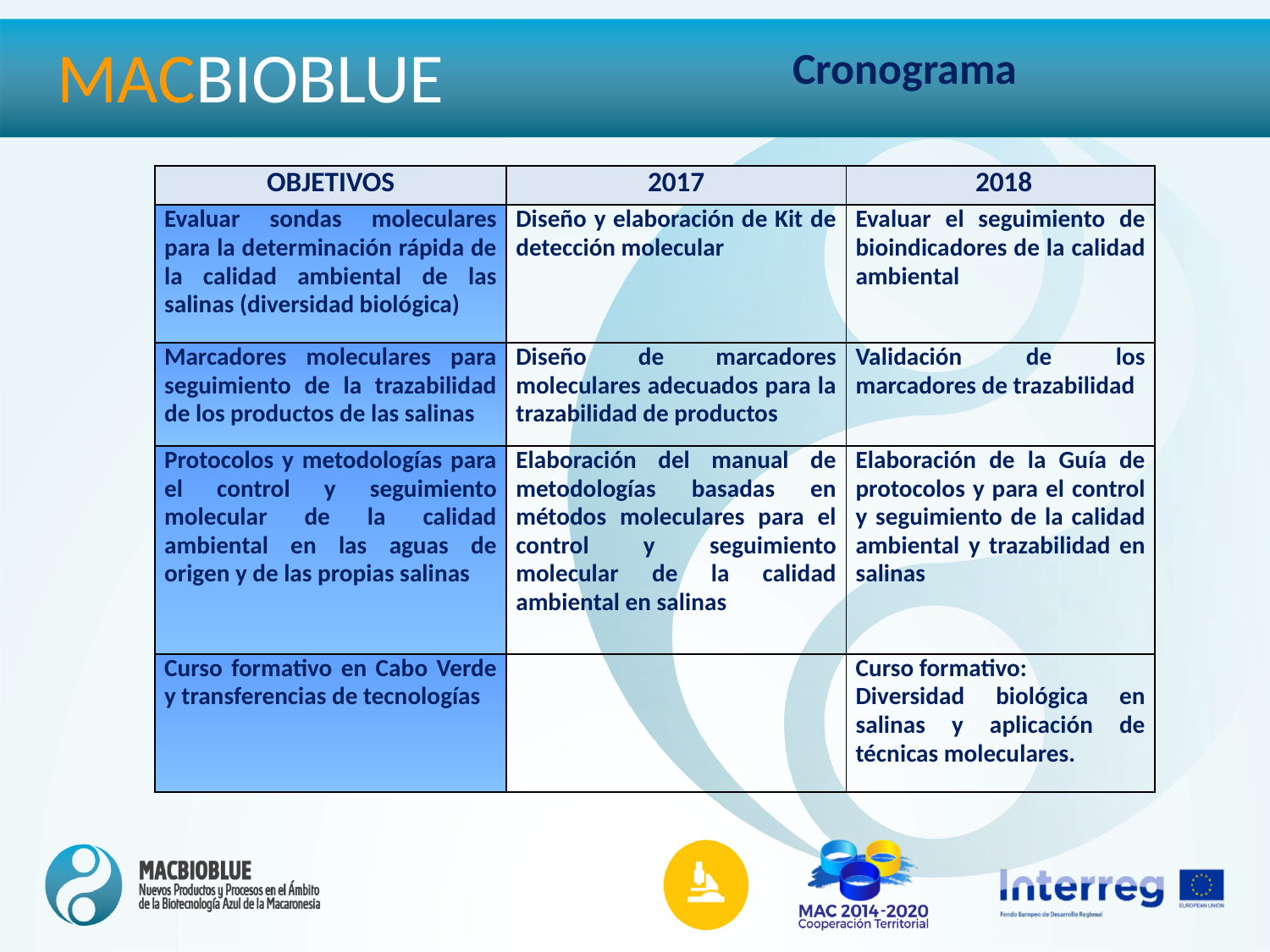

MACBIOBLUE

Cronograma
| OBJETIVOS | 2017 | 2018 |
| --- | --- | --- |
| Evaluar sondas moleculares para la determinación rápida de la calidad ambiental de las salinas (diversidad biológica) | Diseño y elaboración de Kit de detección molecular | Evaluar el seguimiento de bioindicadores de la calidad ambiental |
| Marcadores moleculares para seguimiento de la trazabilidad de los productos de las salinas | Diseño de marcadores moleculares adecuados para la trazabilidad de productos | Validación de los marcadores de trazabilidad |
| Protocolos y metodologías para el control y seguimiento molecular de la calidad ambiental en las aguas de origen y de las propias salinas | Elaboración del manual de metodologías basadas en métodos moleculares para el control y seguimiento molecular de la calidad ambiental en salinas | Elaboración de la Guía de protocolos y para el control y seguimiento de la calidad ambiental y trazabilidad en salinas |
| Curso formativo en Cabo Verde y transferencias de tecnologías |  | Curso formativo: Diversidad biológica en salinas y aplicación de técnicas moleculares. |